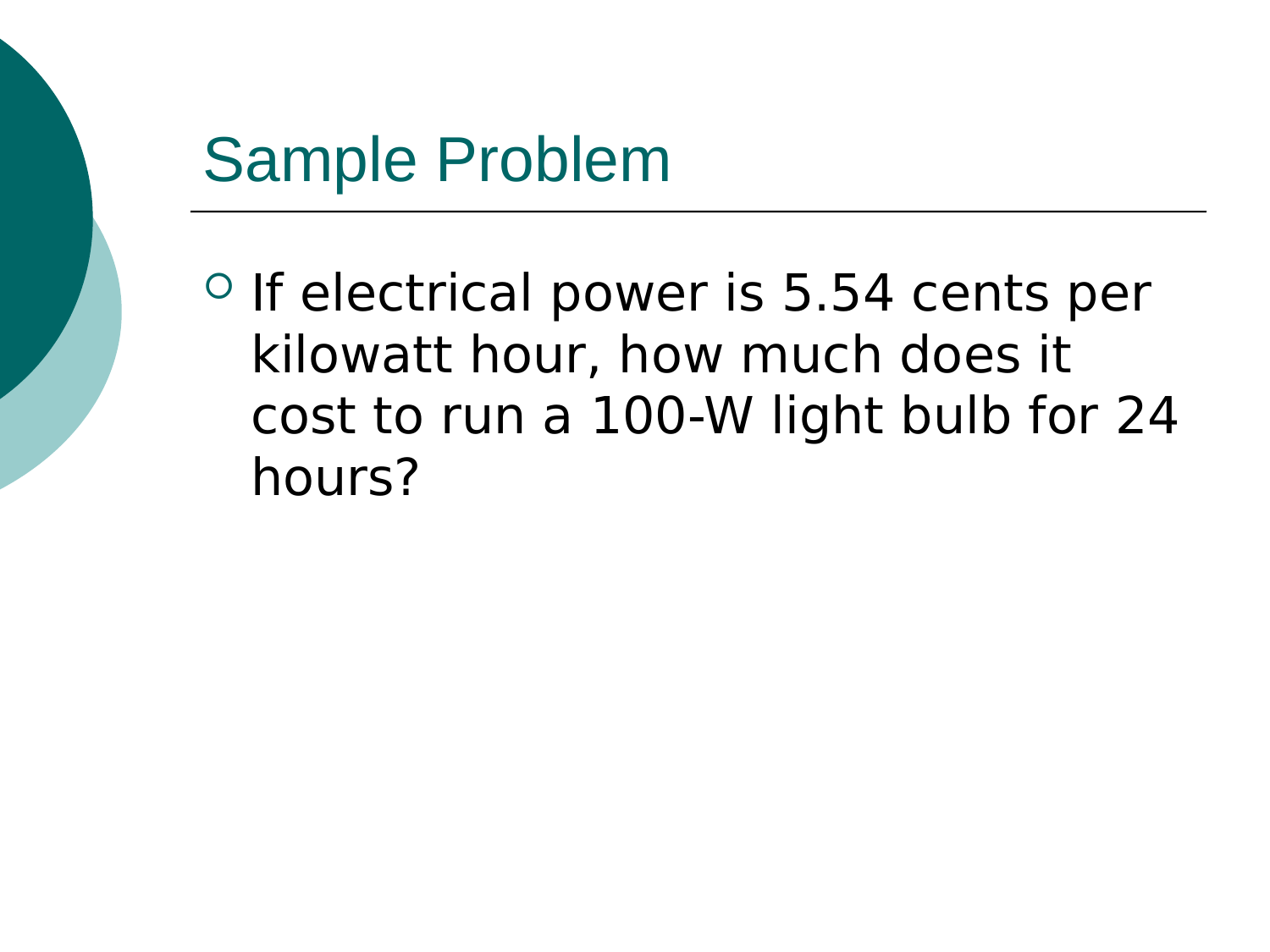

# Sample Problem
If electrical power is 5.54 cents per kilowatt hour, how much does it cost to run a 100-W light bulb for 24 hours?